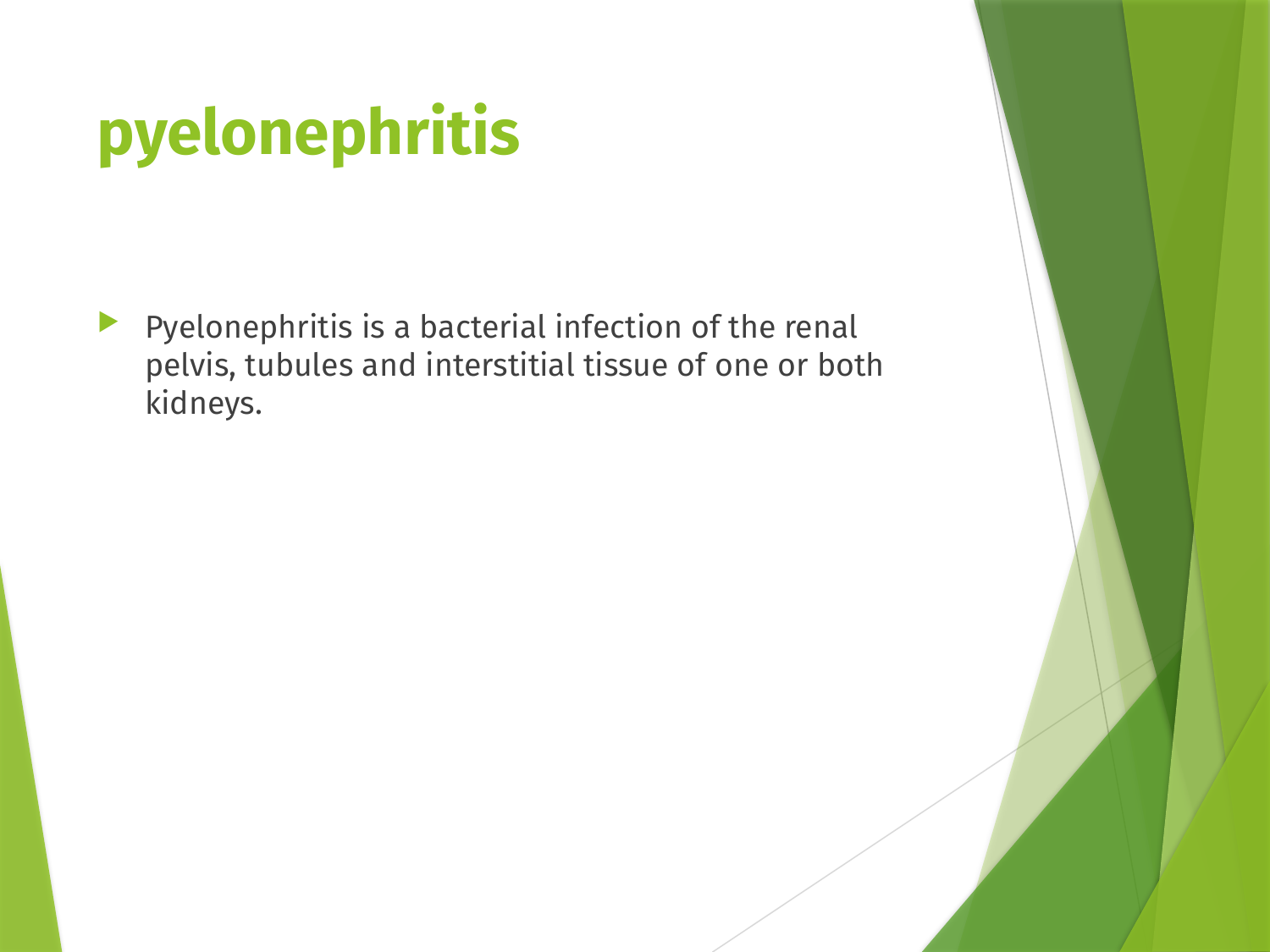

# pyelonephritis
Pyelonephritis is a bacterial infection of the renal pelvis, tubules and interstitial tissue of one or both kidneys.